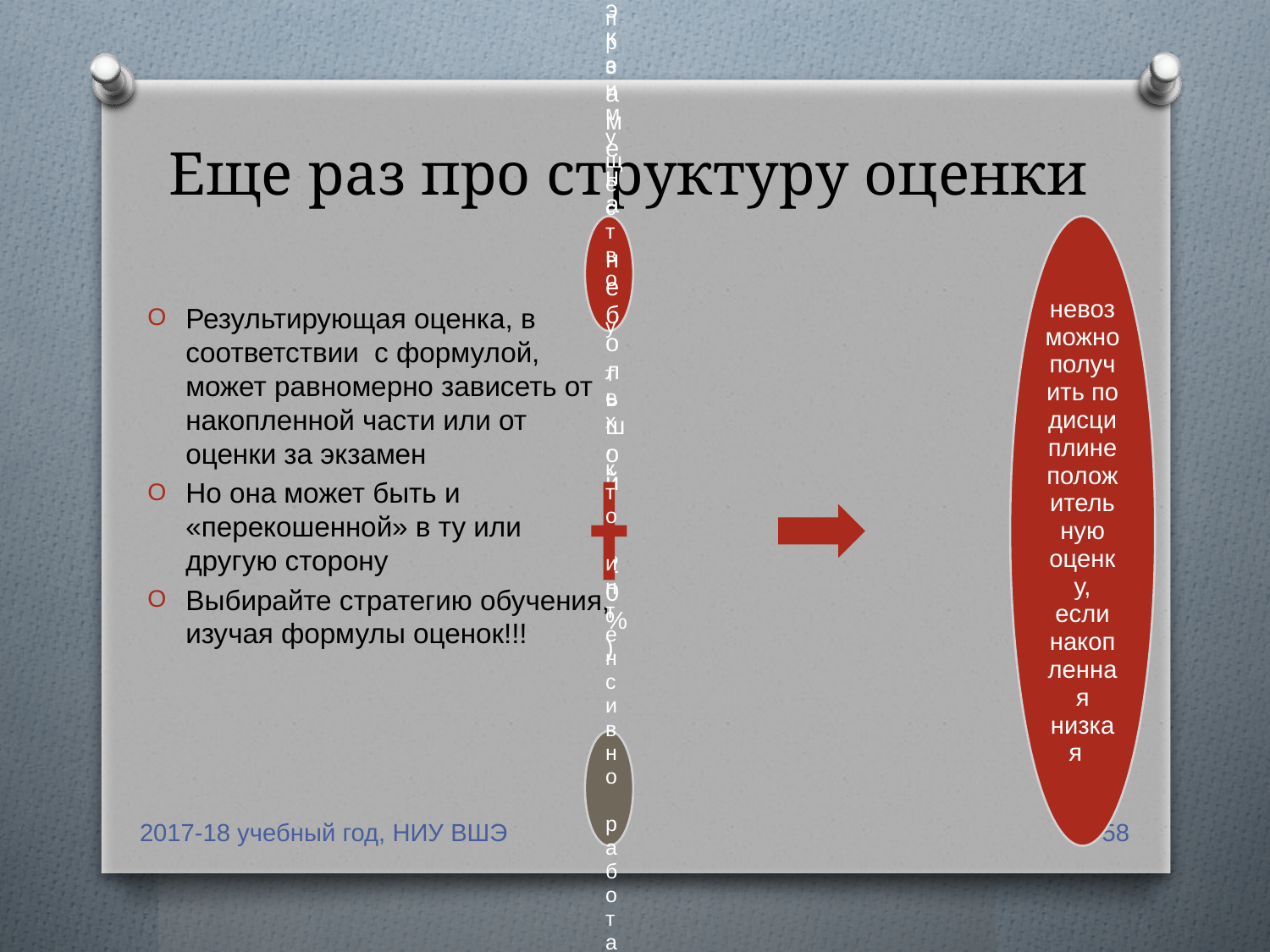

# Еще раз про структуру оценки
невозможно получить по дисциплине положительную оценку, если накопленная низкая
Результирующая оценка, в соответствии  с формулой, может равномерно зависеть от накопленной части или от оценки за экзамен
Но она может быть и «перекошенной» в ту или другую сторону
Выбирайте стратегию обучения, изучая формулы оценок!!!
2017-18 учебный год, НИУ ВШЭ
58